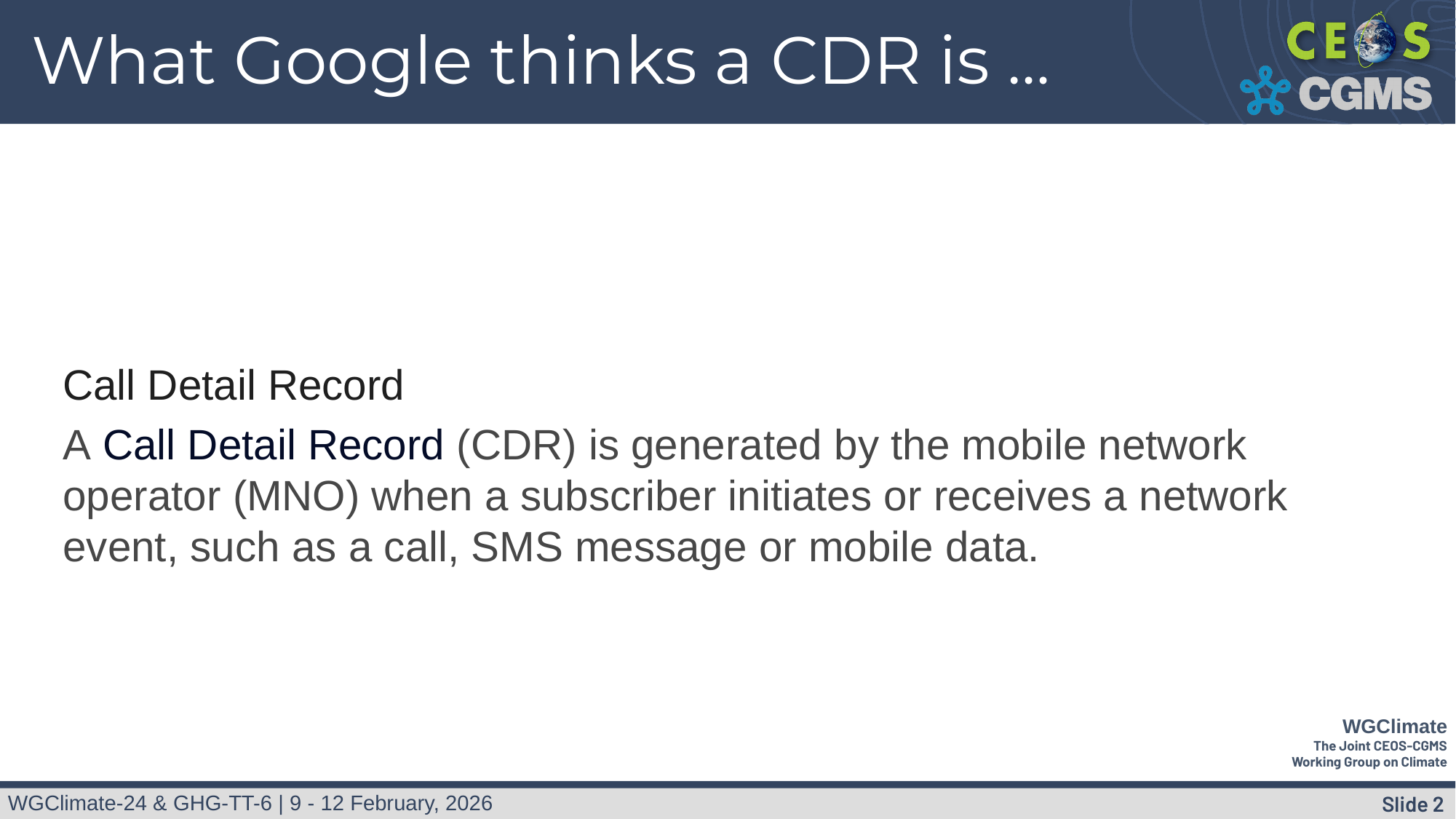

# What Google thinks a CDR is …
Call Detail Record
A Call Detail Record (CDR) is generated by the mobile network operator (MNO) when a subscriber initiates or receives a network event, such as a call, SMS message or mobile data.